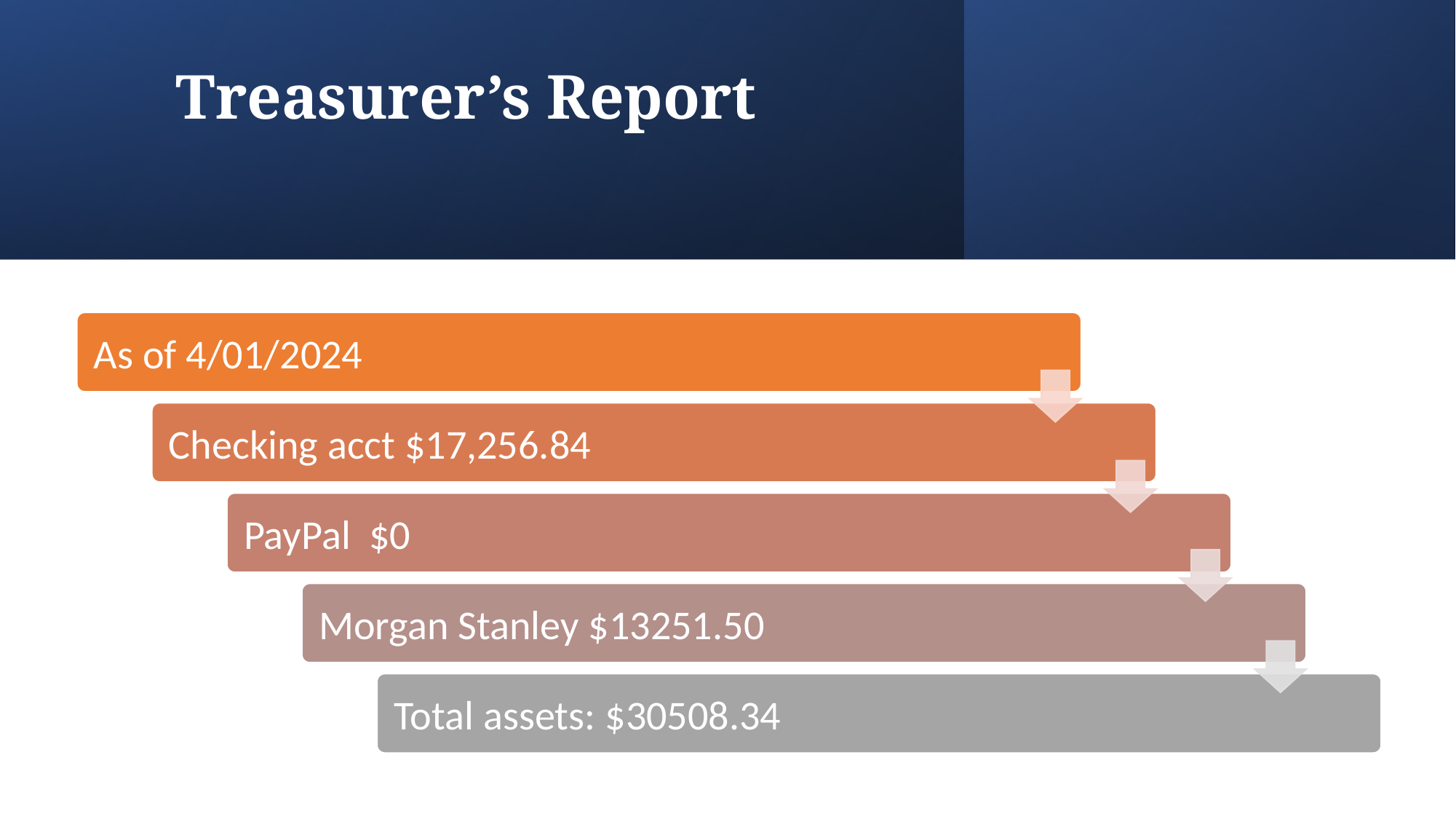

# Treasurer’s Report
As of 4/01/2024
Checking acct $17,256.84
PayPal  $0
Morgan Stanley $13251.50
Total assets: $30508.34